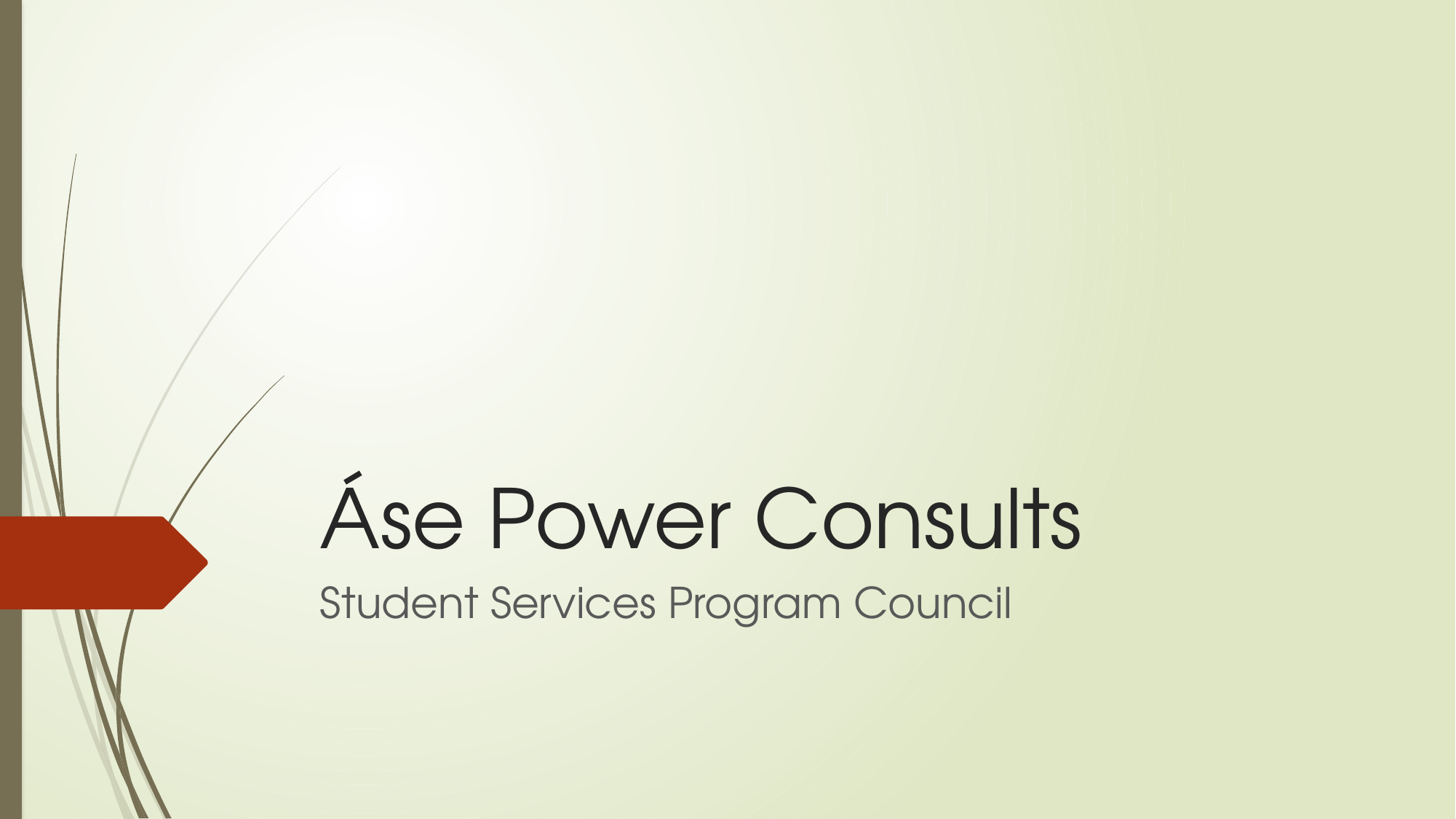

# Áse Power Consults
Student Services Program Council